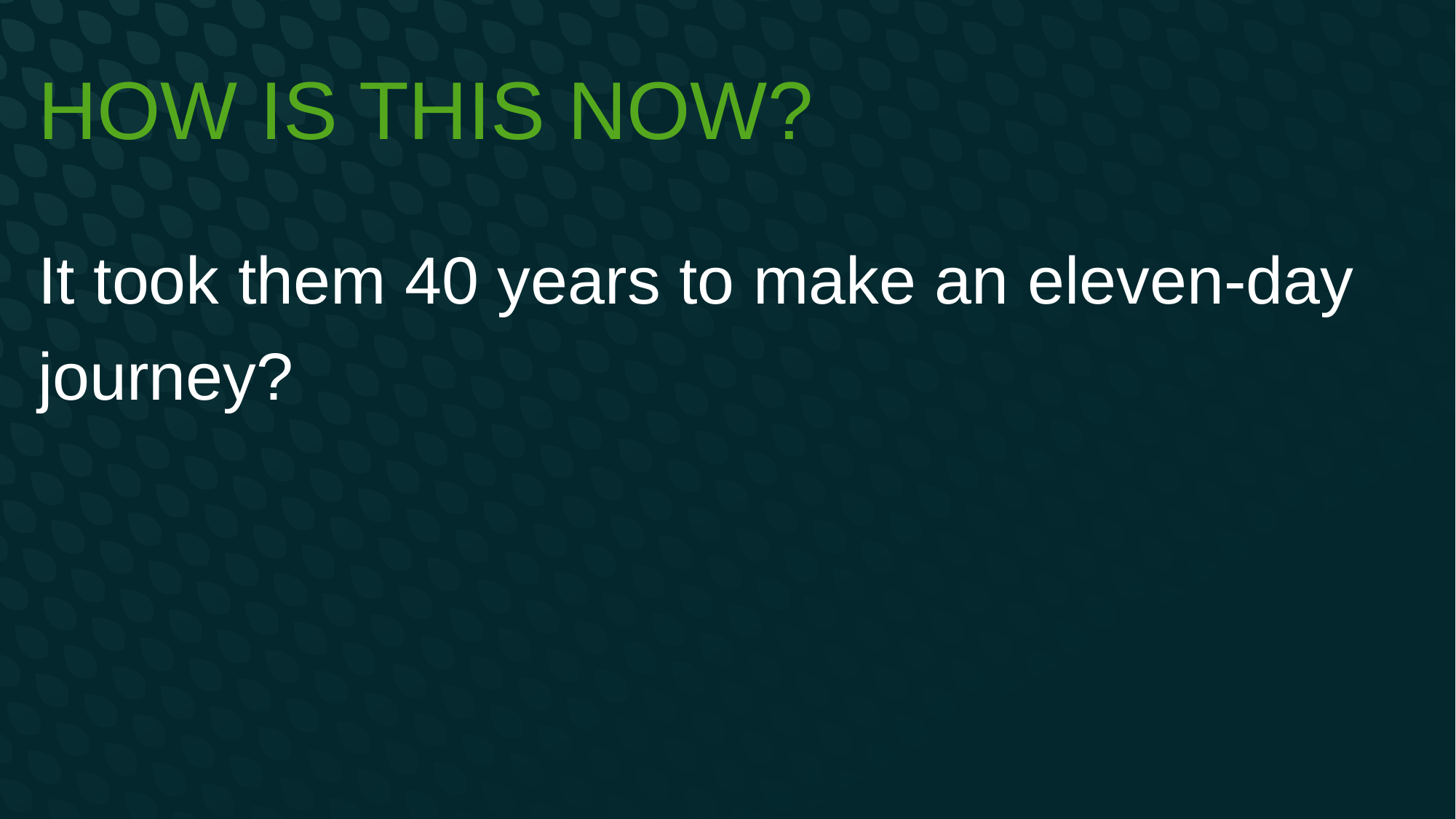

# How is this now?
It took them 40 years to make an eleven-day journey?